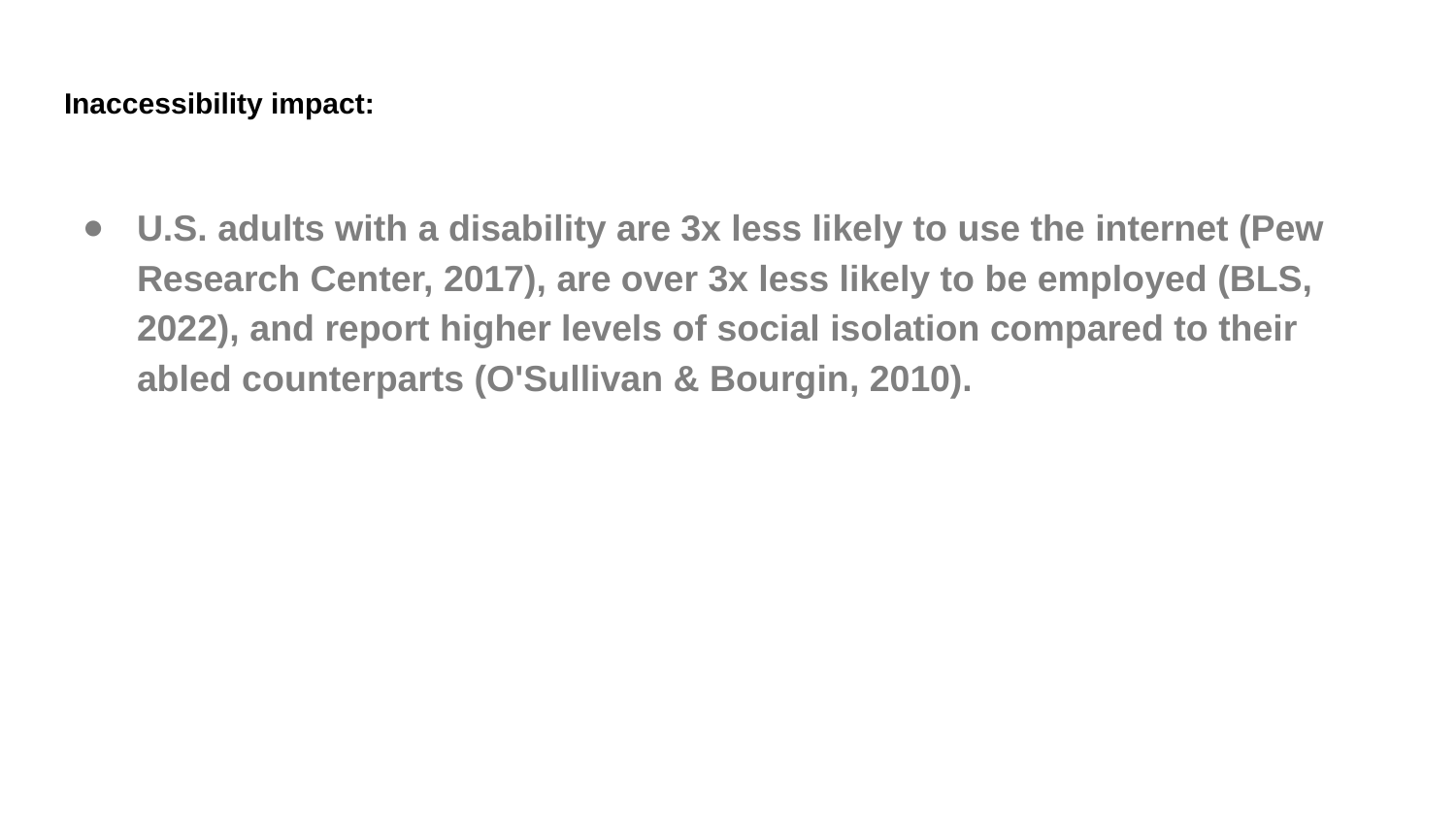

# Inaccessibility impact:
U.S. adults with a disability are 3x less likely to use the internet (Pew Research Center, 2017), are over 3x less likely to be employed (BLS, 2022), and report higher levels of social isolation compared to their abled counterparts (O'Sullivan & Bourgin, 2010).